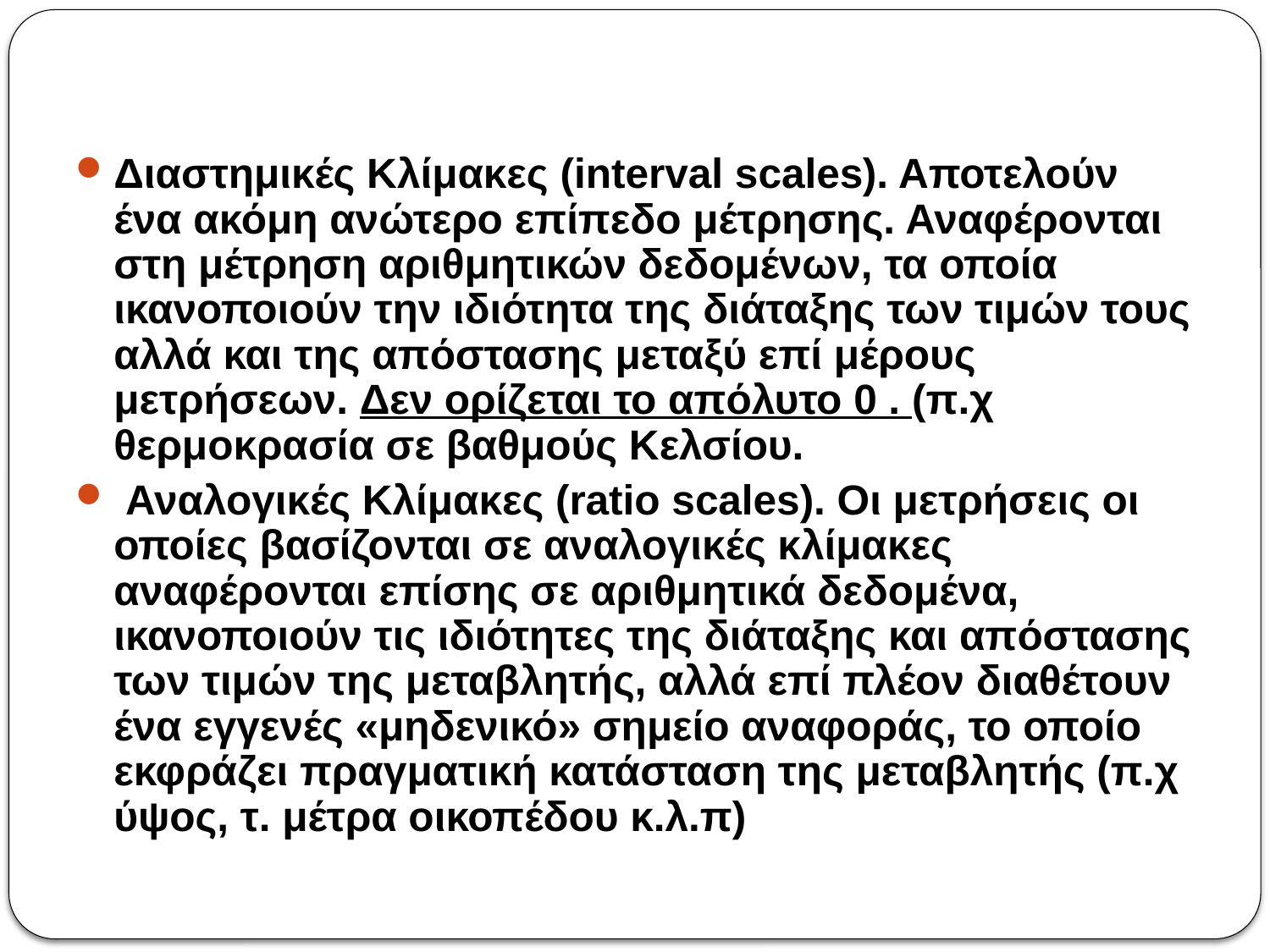

Διαστημικές Κλίμακες (interval scales). Αποτελούν ένα ακόμη ανώτερο επίπεδο μέτρησης. Αναφέρονται στη μέτρηση αριθμητικών δεδομένων, τα οποία ικανοποιούν την ιδιότητα της διάταξης των τιμών τους αλλά και της απόστασης μεταξύ επί μέρους μετρήσεων. Δεν ορίζεται το απόλυτο 0 . (π.χ θερμοκρασία σε βαθμούς Κελσίου.
 Αναλογικές Κλίμακες (ratio scales). Οι μετρήσεις οι οποίες βασίζονται σε αναλογικές κλίμακες αναφέρονται επίσης σε αριθμητικά δεδομένα, ικανοποιούν τις ιδιότητες της διάταξης και απόστασης των τιμών της μεταβλητής, αλλά επί πλέον διαθέτουν ένα εγγενές «μηδενικό» σημείο αναφοράς, το οποίο εκφράζει πραγματική κατάσταση της μεταβλητής (π.χ ύψος, τ. μέτρα οικοπέδου κ.λ.π)